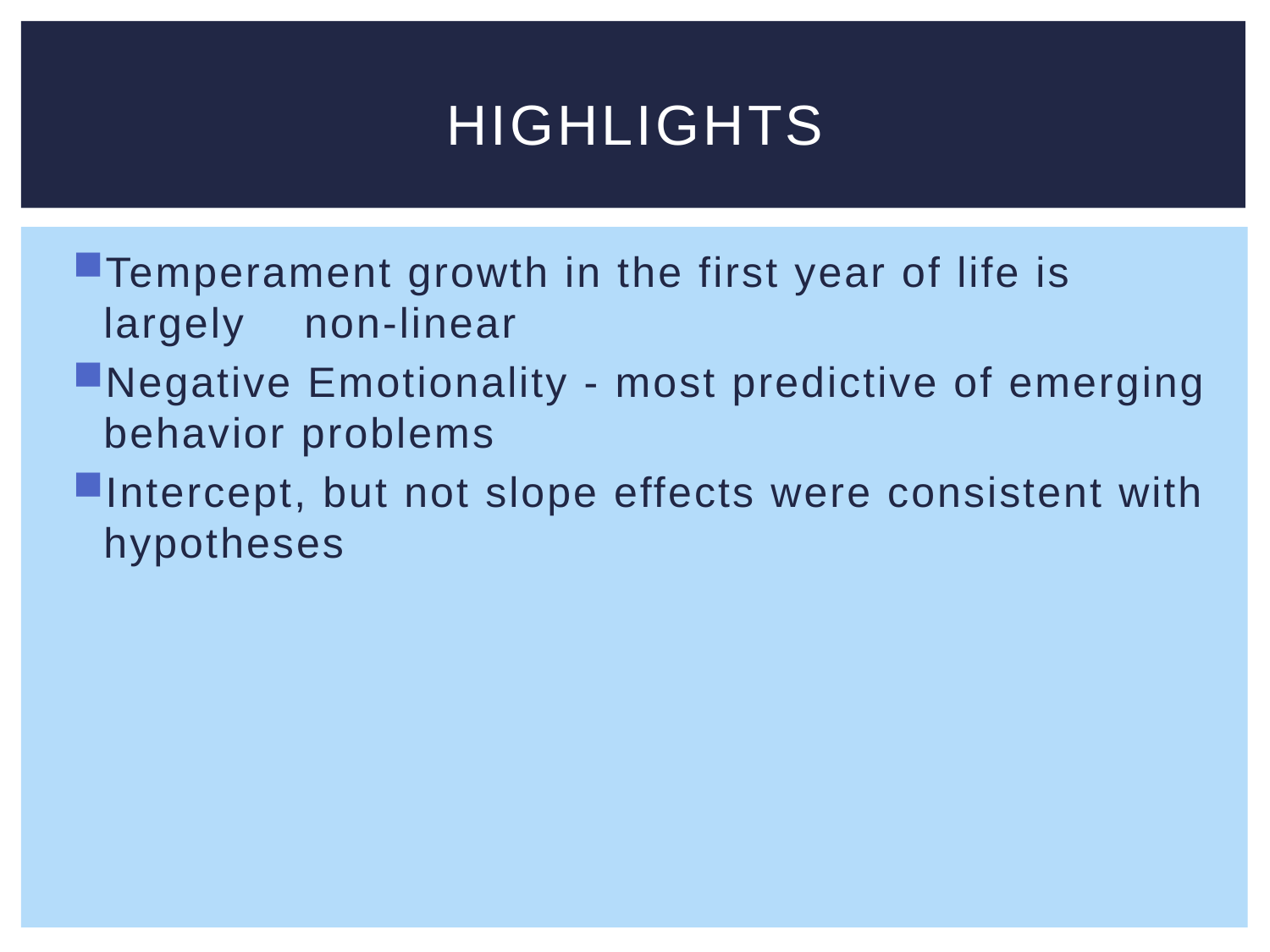

# Highlights
Temperament growth in the first year of life is largely    non-linear
Negative Emotionality - most predictive of emerging behavior problems
Intercept, but not slope effects were consistent with hypotheses